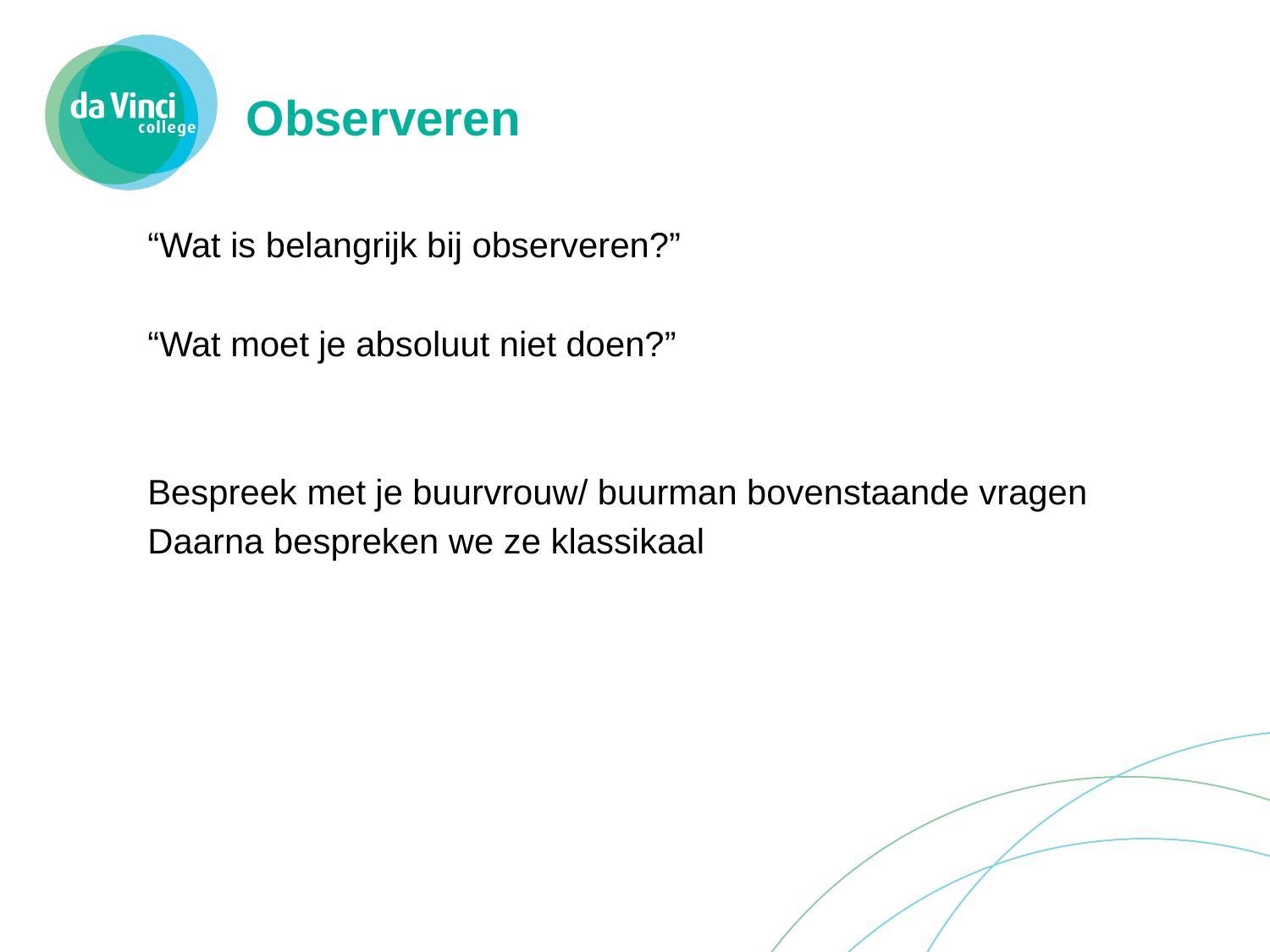

# Observeren
“Wat is belangrijk bij observeren?”

“Wat moet je absoluut niet doen?”

Bespreek met je buurvrouw/ buurman bovenstaande vragen
Daarna bespreken we ze klassikaal